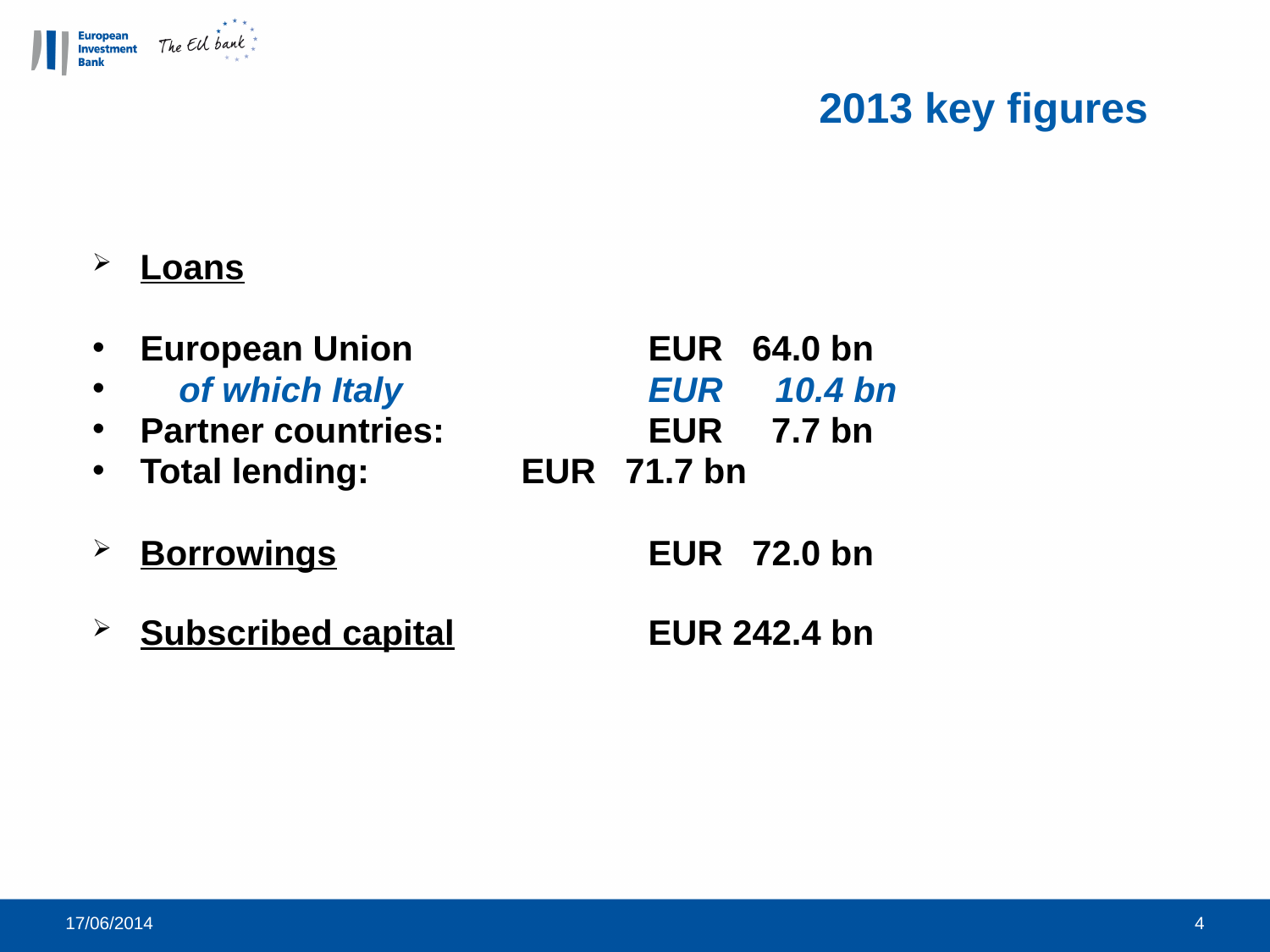

# 2013 key figures
Loans

European Union  		EUR   64.0 bn
    of which Italy		EUR 	10.4 bn
Partner countries:		EUR     7.7 bn
Total lending:		EUR   71.7 bn

Borrowings			EUR   72.0 bn

Subscribed capital		EUR 242.4 bn

17/06/2014
4